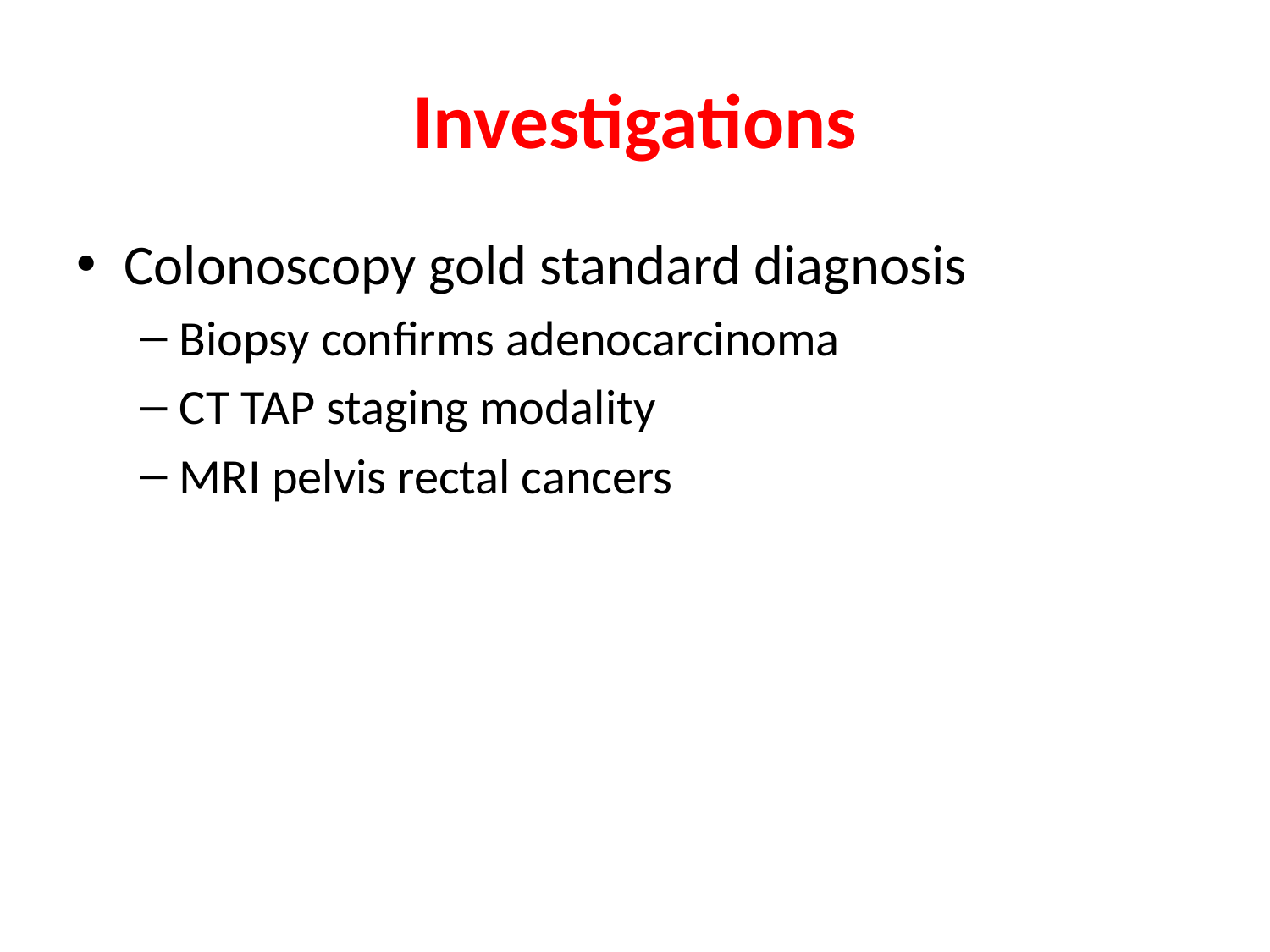

# Investigations
Colonoscopy gold standard diagnosis
Biopsy confirms adenocarcinoma
CT TAP staging modality
MRI pelvis rectal cancers